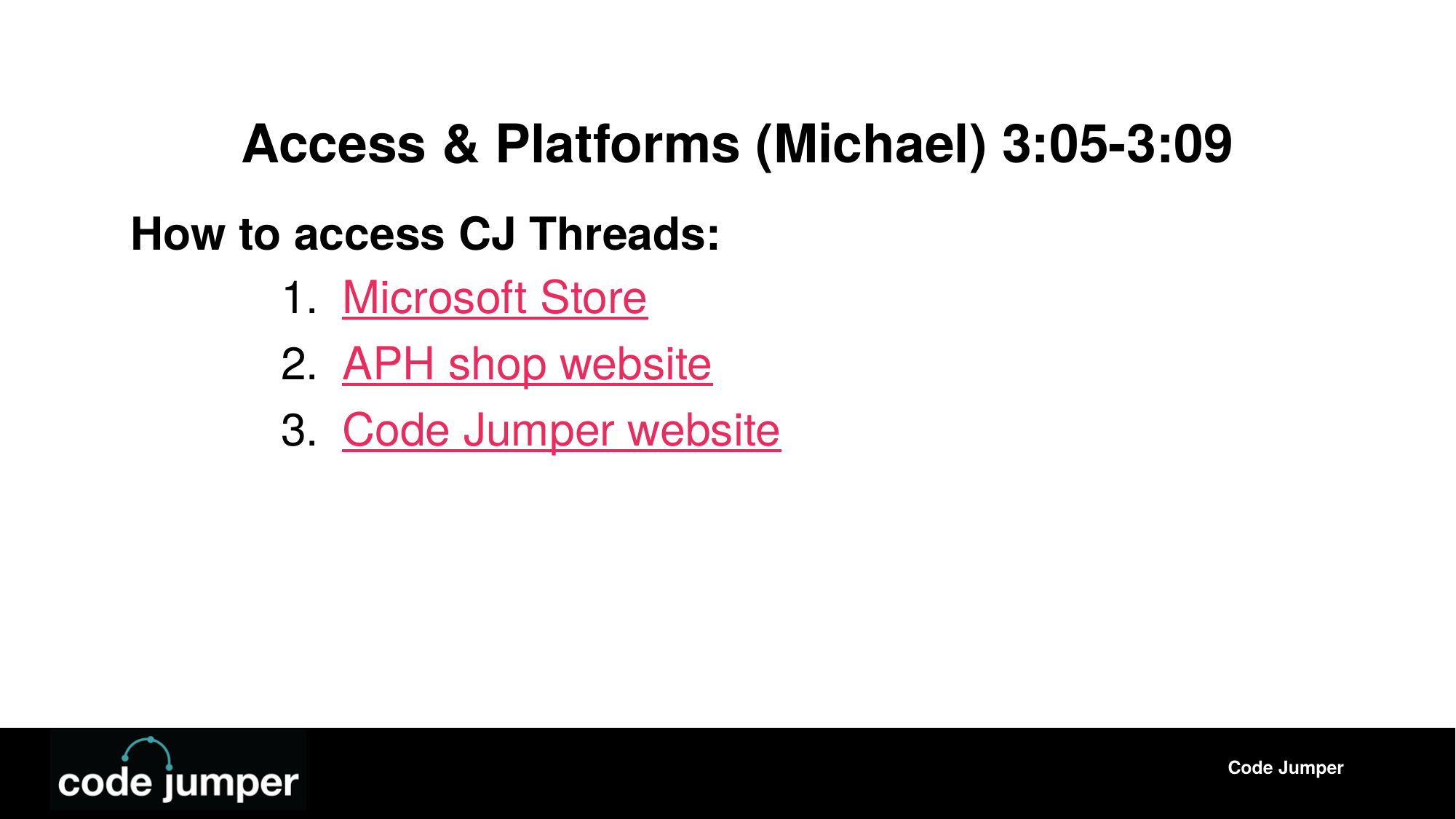

# Access & Platforms (Michael) 3:05-3:09
How to access CJ Threads:
Microsoft Store
APH shop website
Code Jumper website

Code Jumper